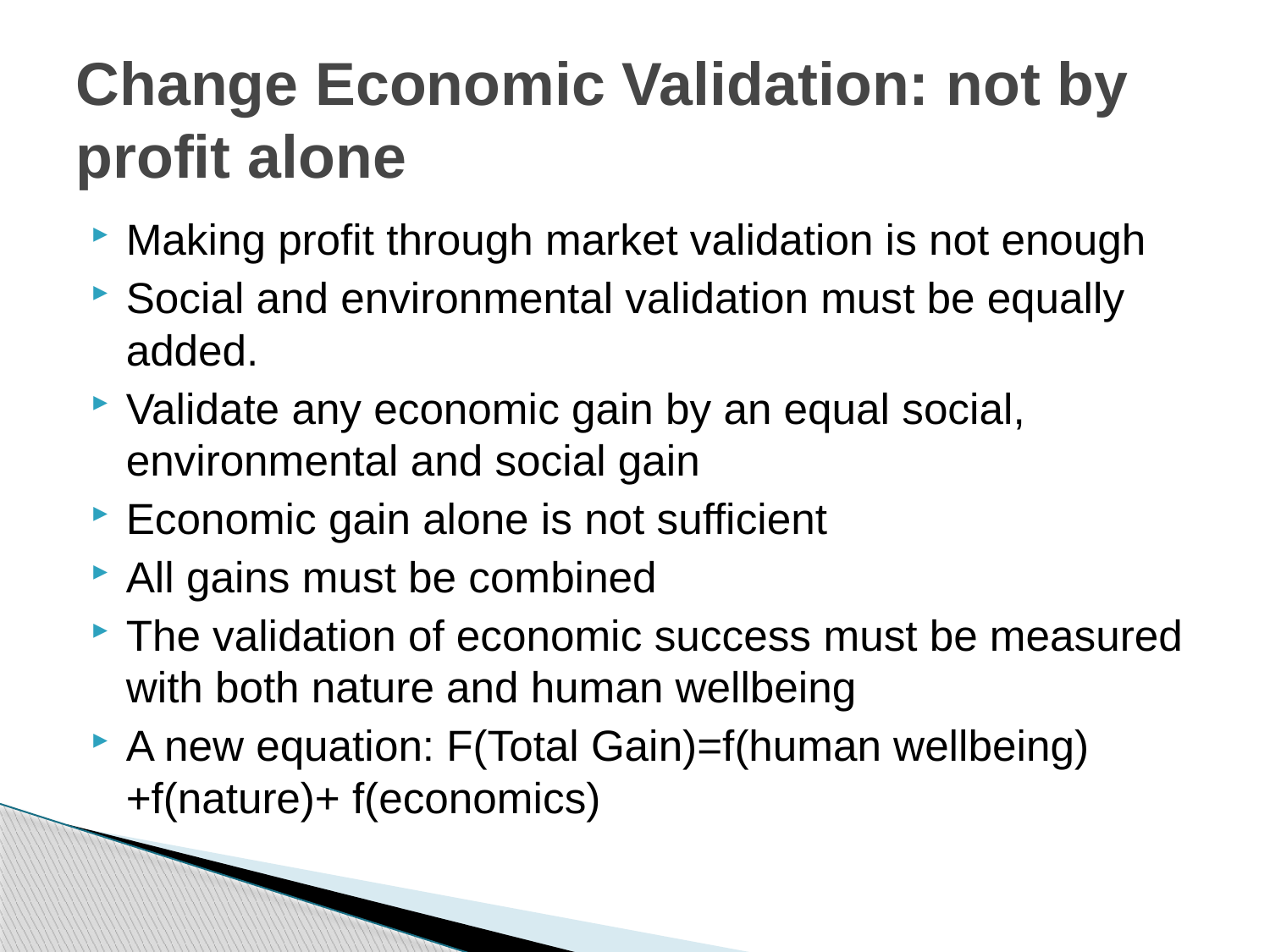

# Change Economic Validation: not by profit alone
Making profit through market validation is not enough
Social and environmental validation must be equally added.
Validate any economic gain by an equal social, environmental and social gain
Economic gain alone is not sufficient
All gains must be combined
The validation of economic success must be measured with both nature and human wellbeing
A new equation: F(Total Gain)=f(human wellbeing)+f(nature)+ f(economics)